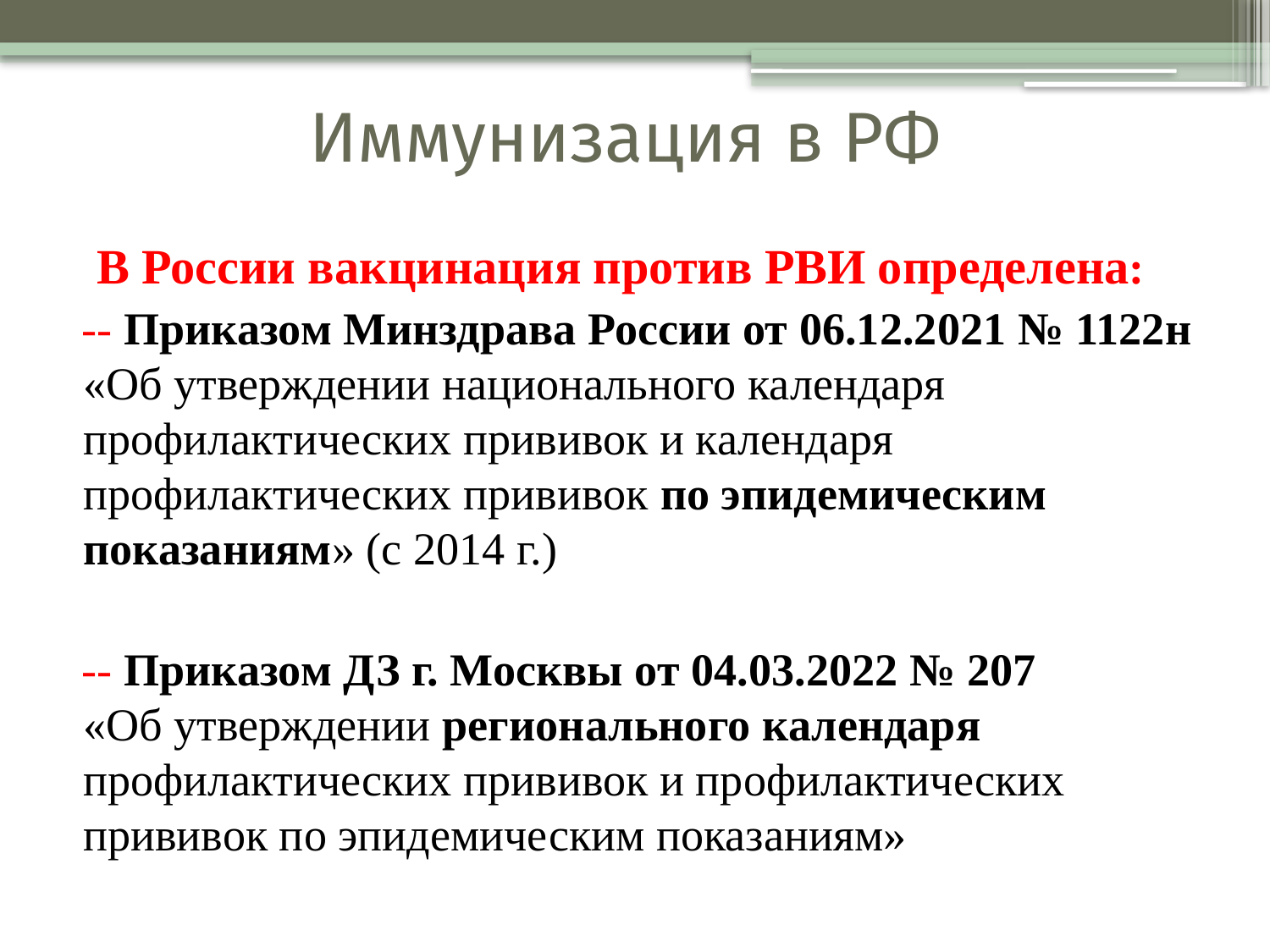

# Иммунизация в РФ
    В России вакцинация против РВИ определена:
   -- Приказом Минздрава России от 06.12.2021 № 1122н  «Об утверждении национального календаря профилактических прививок и календаря профилактических прививок по эпидемическим показаниям» (с 2014 г.)

   -- Приказом ДЗ г. Москвы от 04.03.2022 № 207              «Об утверждении регионального календаря профилактических прививок и профилактических прививок по эпидемическим показаниям»